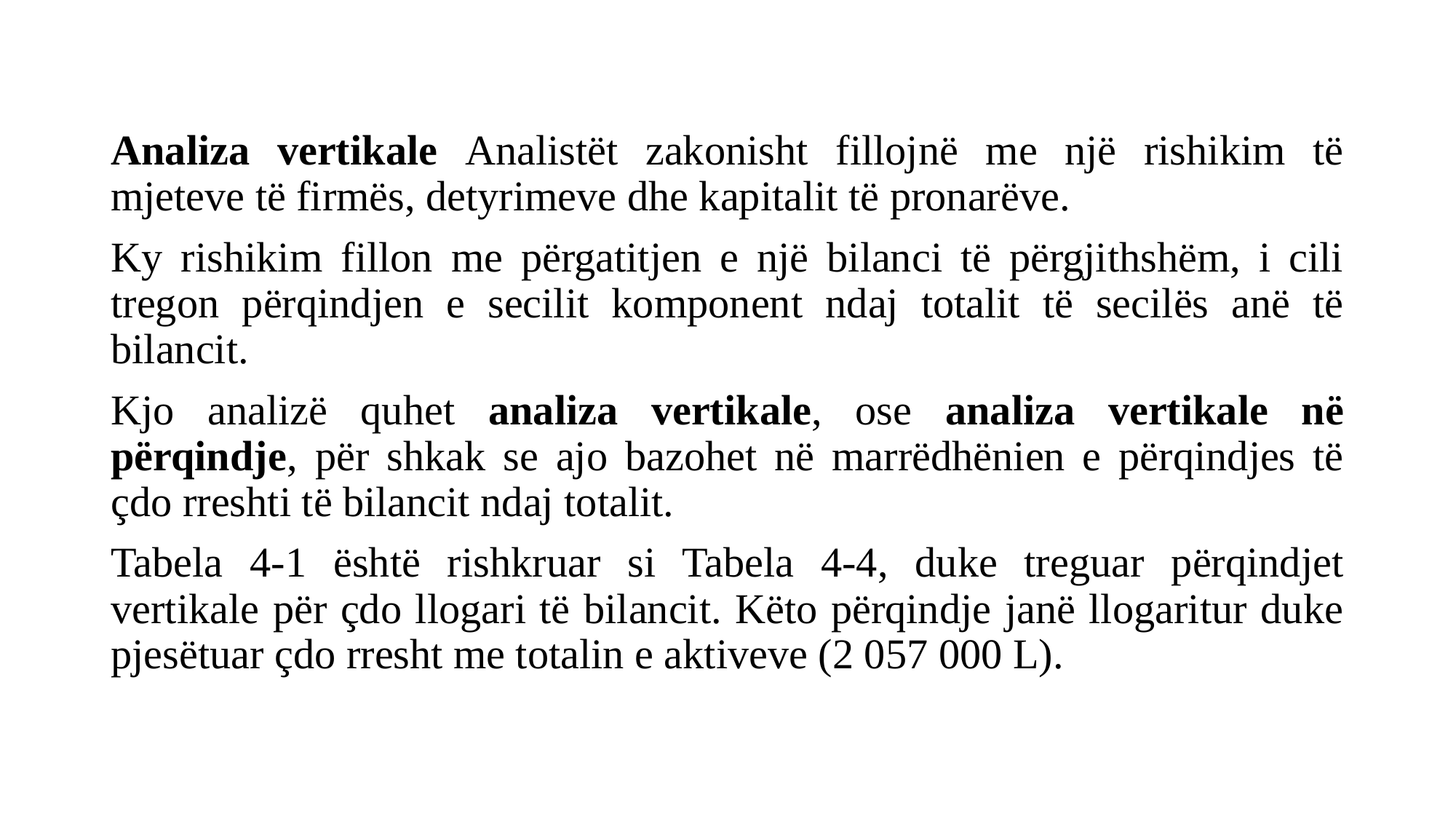

#
Analiza vertikale Analistët zakonisht fillojnë me një rishikim të mjeteve të firmës, detyrimeve dhe kapitalit të pronarëve.
Ky rishikim fillon me përgatitjen e një bilanci të përgjithshëm, i cili tregon përqindjen e secilit komponent ndaj totalit të secilës anë të bilancit.
Kjo analizë quhet analiza vertikale, ose analiza vertikale në përqindje, për shkak se ajo bazohet në marrëdhënien e përqindjes të çdo rreshti të bilancit ndaj totalit.
Tabela 4-1 është rishkruar si Tabela 4-4, duke treguar përqindjet vertikale për çdo llogari të bilancit. Këto përqindje janë llogaritur duke pjesëtuar çdo rresht me totalin e aktiveve (2 057 000 L).